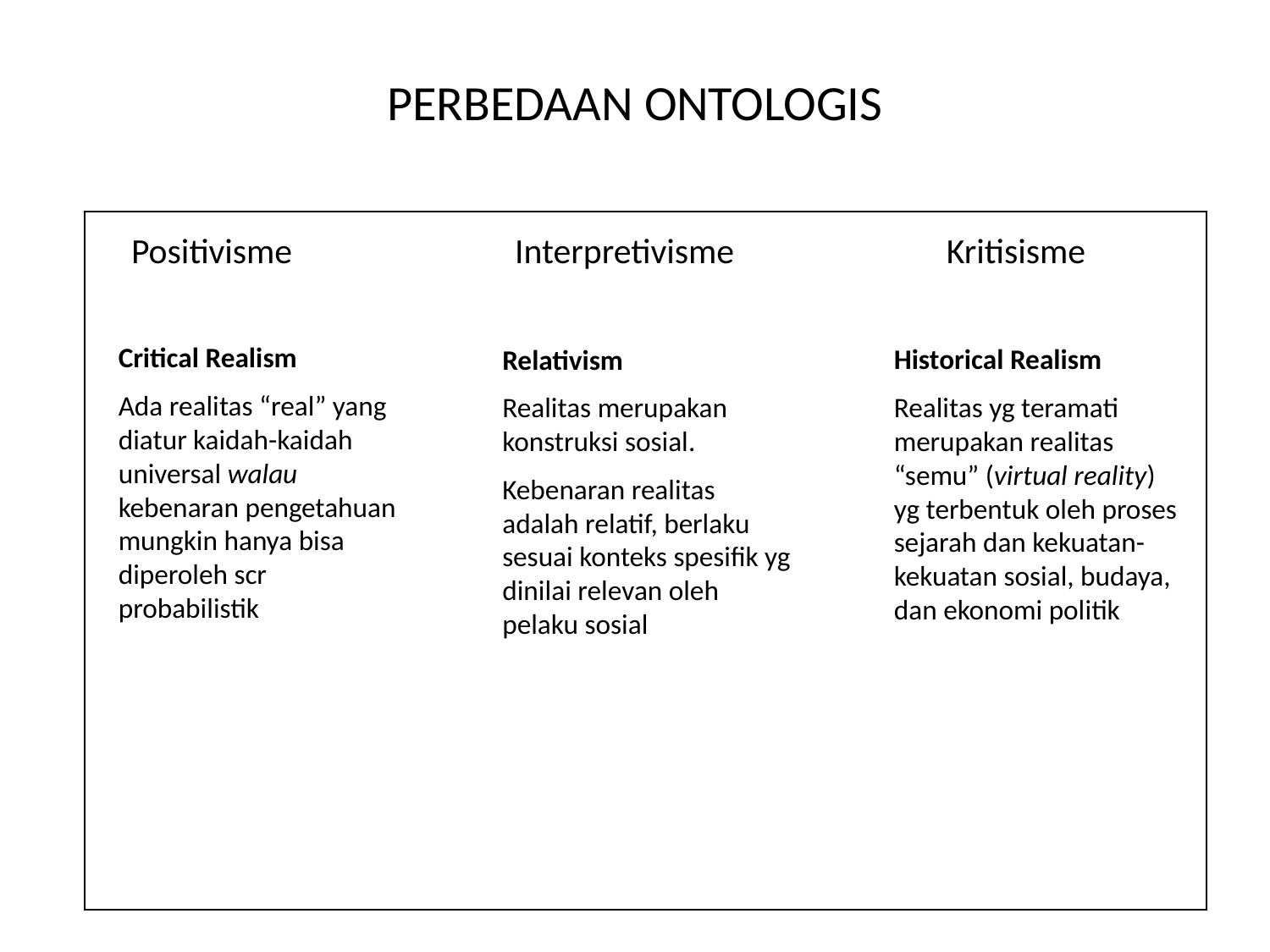

# PERBEDAAN ONTOLOGIS

Positivisme
Interpretivisme
Kritisisme
Critical Realism
Ada realitas “real” yang diatur kaidah-kaidah universal walau kebenaran pengetahuan mungkin hanya bisa diperoleh scr probabilistik
Historical Realism
Realitas yg teramati merupakan realitas “semu” (virtual reality) yg terbentuk oleh proses sejarah dan kekuatan-kekuatan sosial, budaya, dan ekonomi politik

Relativism
Realitas merupakan konstruksi sosial.
Kebenaran realitas adalah relatif, berlaku sesuai konteks spesifik yg dinilai relevan oleh pelaku sosial